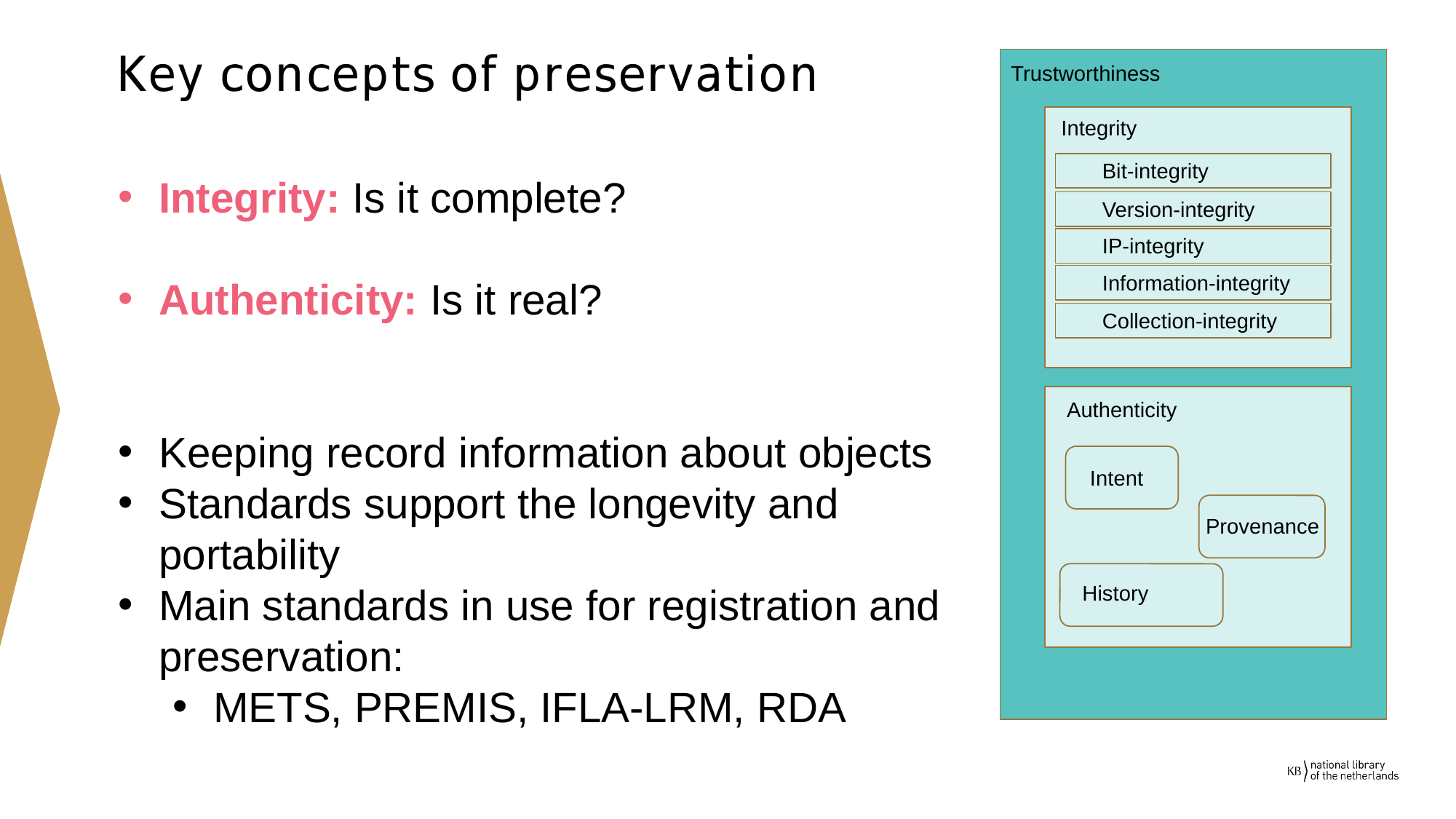

# Key concepts of preservation

Trustworthiness

Integrity
Bit-integrity

Version-integrity

IP-integrity

Information-integrity

Collection-integrity

Authenticity

Intent

Provenance

History
Integrity: Is it complete?

Authenticity: Is it real?

Keeping record information about objects
Standards support the longevity and portability
Main standards in use for registration and preservation:
METS, PREMIS, IFLA-LRM, RDA